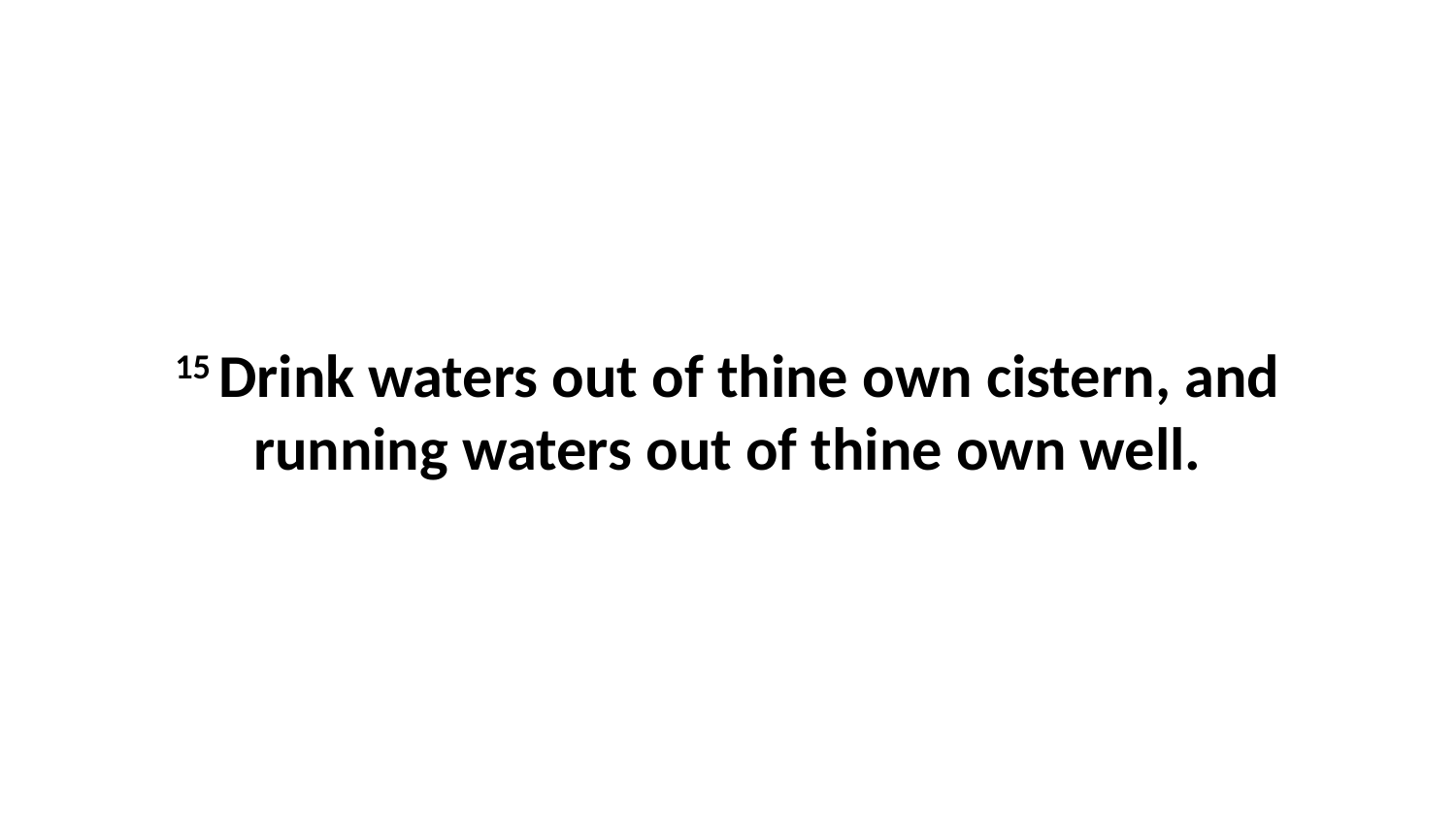

15 Drink waters out of thine own cistern, and running waters out of thine own well.